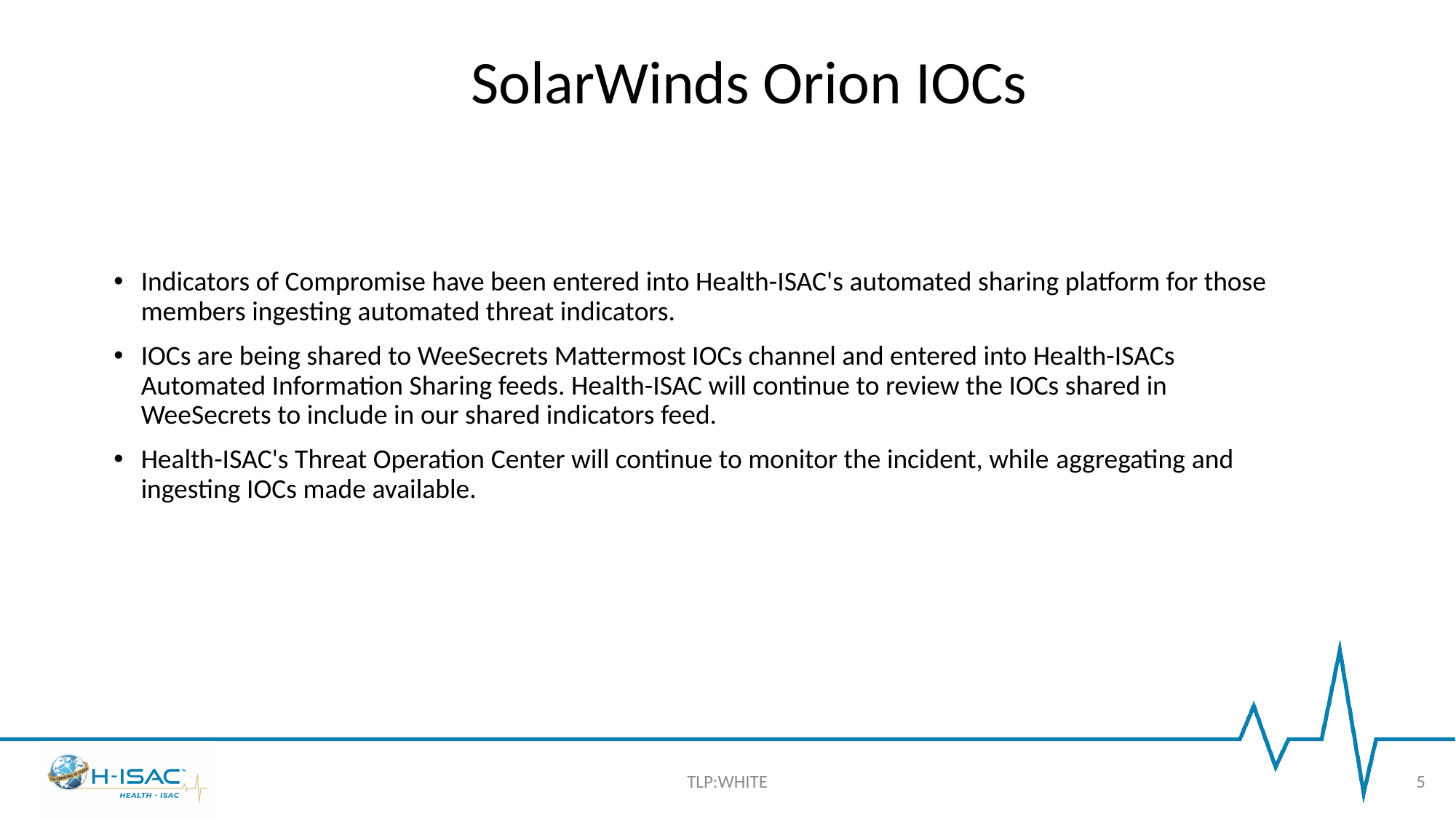

# SolarWinds Orion IOCs

Indicators of Compromise have been entered into Health-ISAC's automated sharing platform for those members ingesting automated threat indicators.
IOCs are being shared to WeeSecrets Mattermost IOCs channel and entered into Health-ISACs Automated Information Sharing feeds. Health-ISAC will continue to review the IOCs shared in WeeSecrets to include in our shared indicators feed.
Health-ISAC's Threat Operation Center will continue to monitor the incident, while aggregating and ingesting IOCs made available.

TLP:WHITE
5